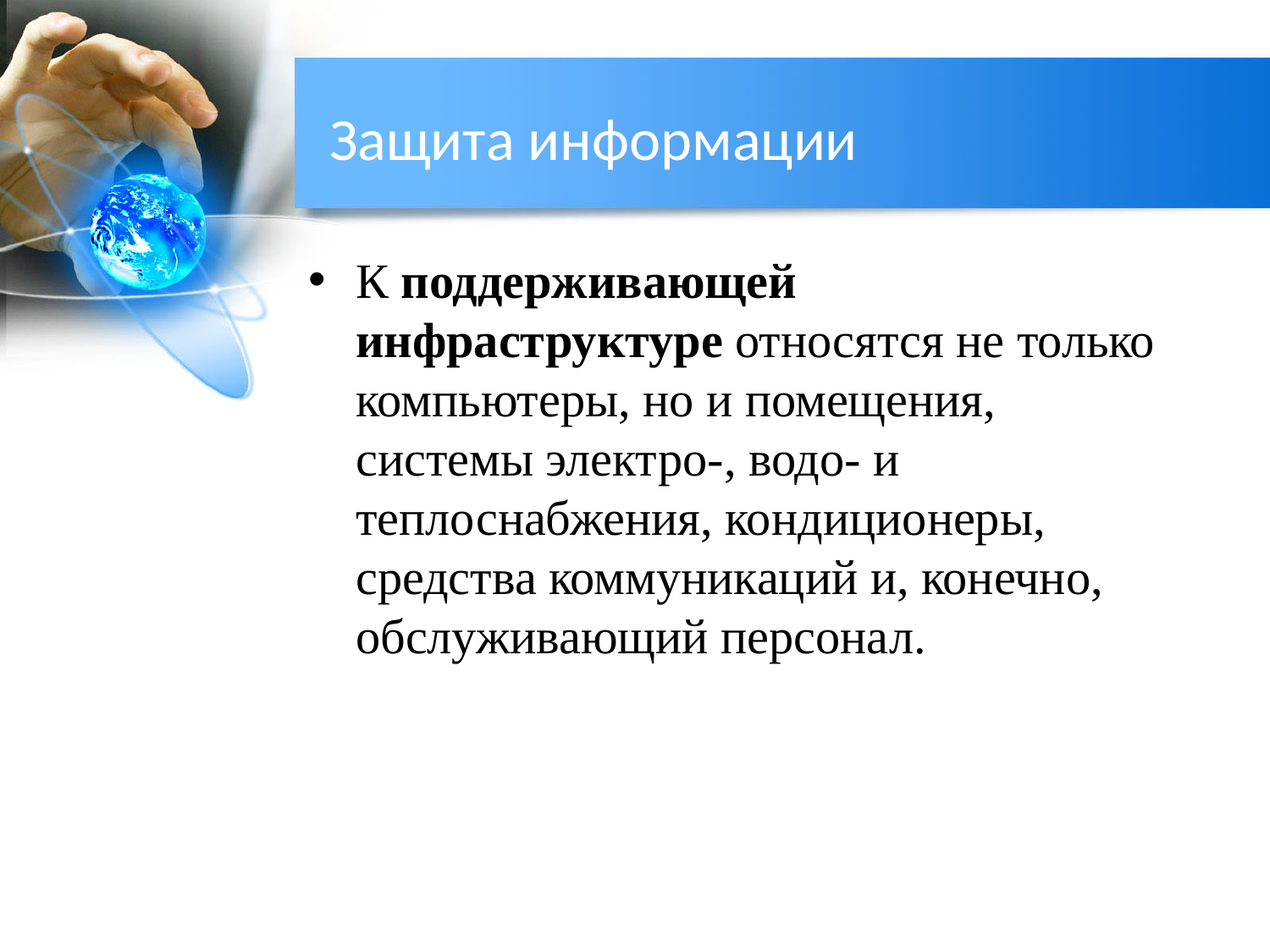

# Защита информации
К поддерживающей инфраструктуре относятся не только компьютеры, но и помещения, системы электро-, водо- и теплоснабжения, кондиционеры, средства коммуникаций и, конечно, обслуживающий персонал.